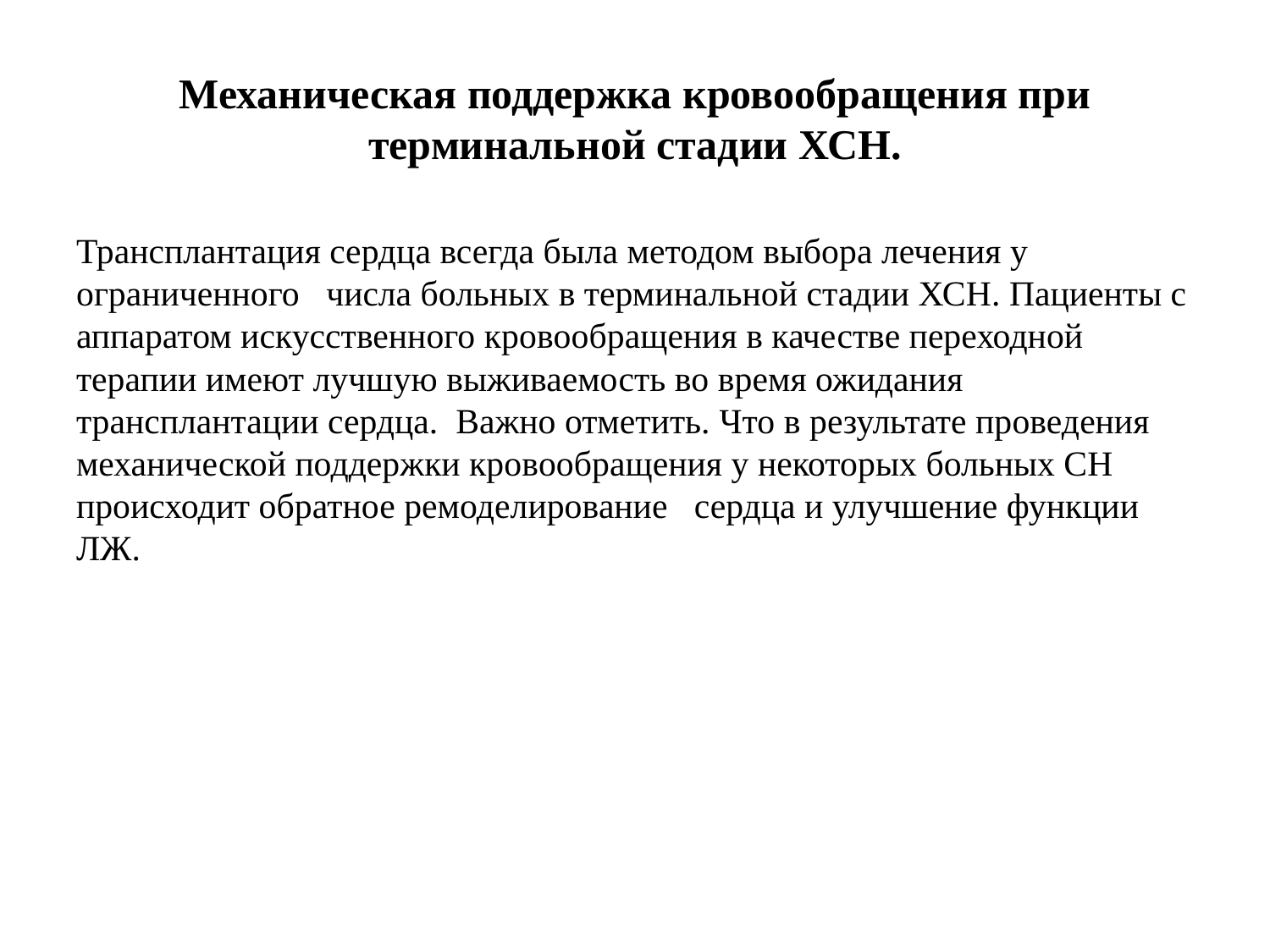

# Механическая поддержка кровообращения при терминальной стадии ХСН.
Трансплантация сердца всегда была методом выбора лечения у ограниченного   числа больных в терминальной стадии ХСН. Пациенты с аппаратом искусственного кровообращения в качестве переходной терапии имеют лучшую выживаемость во время ожидания трансплантации сердца.  Важно отметить. Что в результате проведения механической поддержки кровообращения у некоторых больных СН происходит обратное ремоделирование   сердца и улучшение функции ЛЖ.